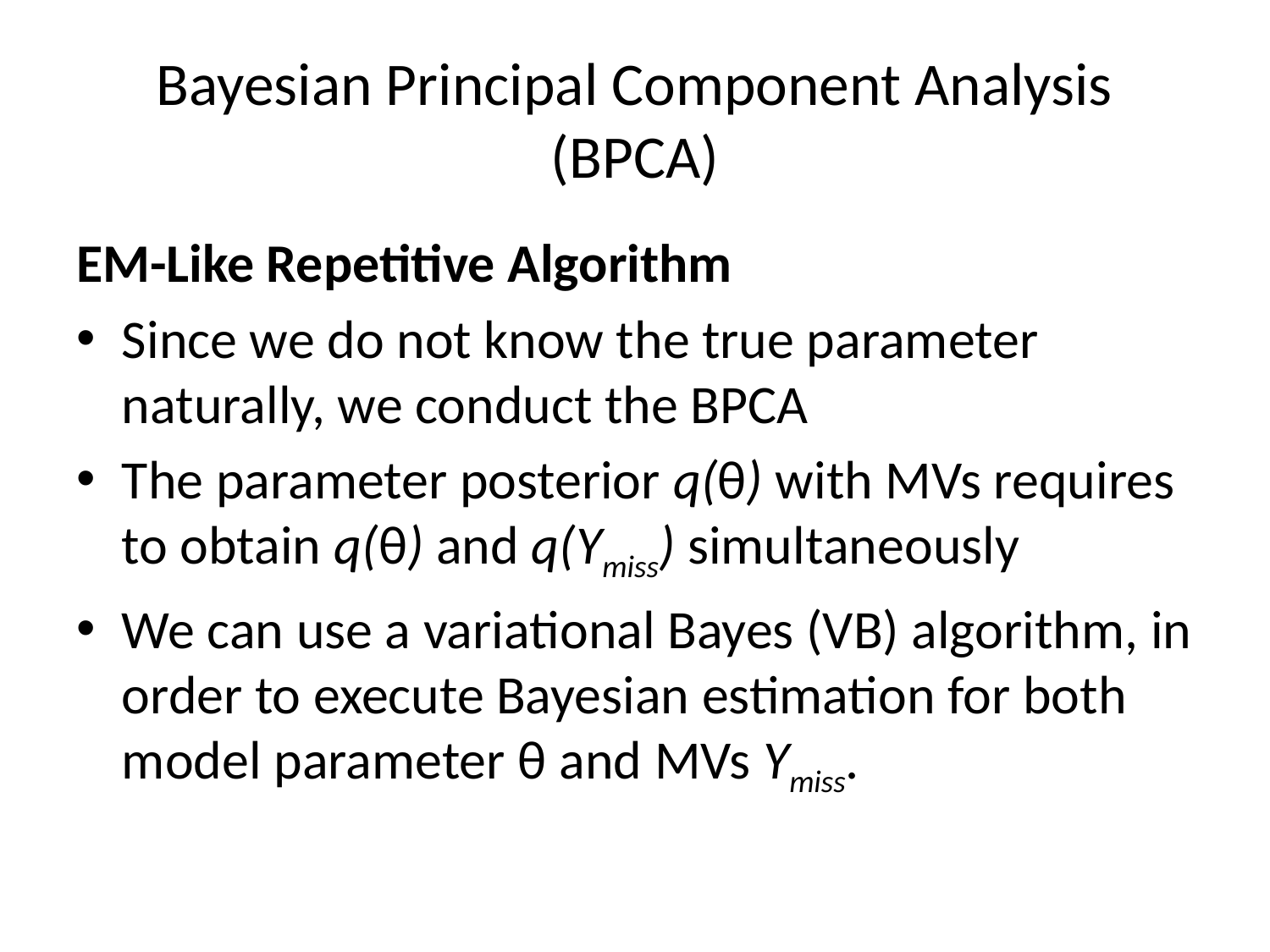

# Bayesian Principal Component Analysis (BPCA)
EM-Like Repetitive Algorithm
Since we do not know the true parameter naturally, we conduct the BPCA
The parameter posterior q(θ) with MVs requires to obtain q(θ) and q(Ymiss) simultaneously
We can use a variational Bayes (VB) algorithm, in order to execute Bayesian estimation for both model parameter θ and MVs Ymiss.